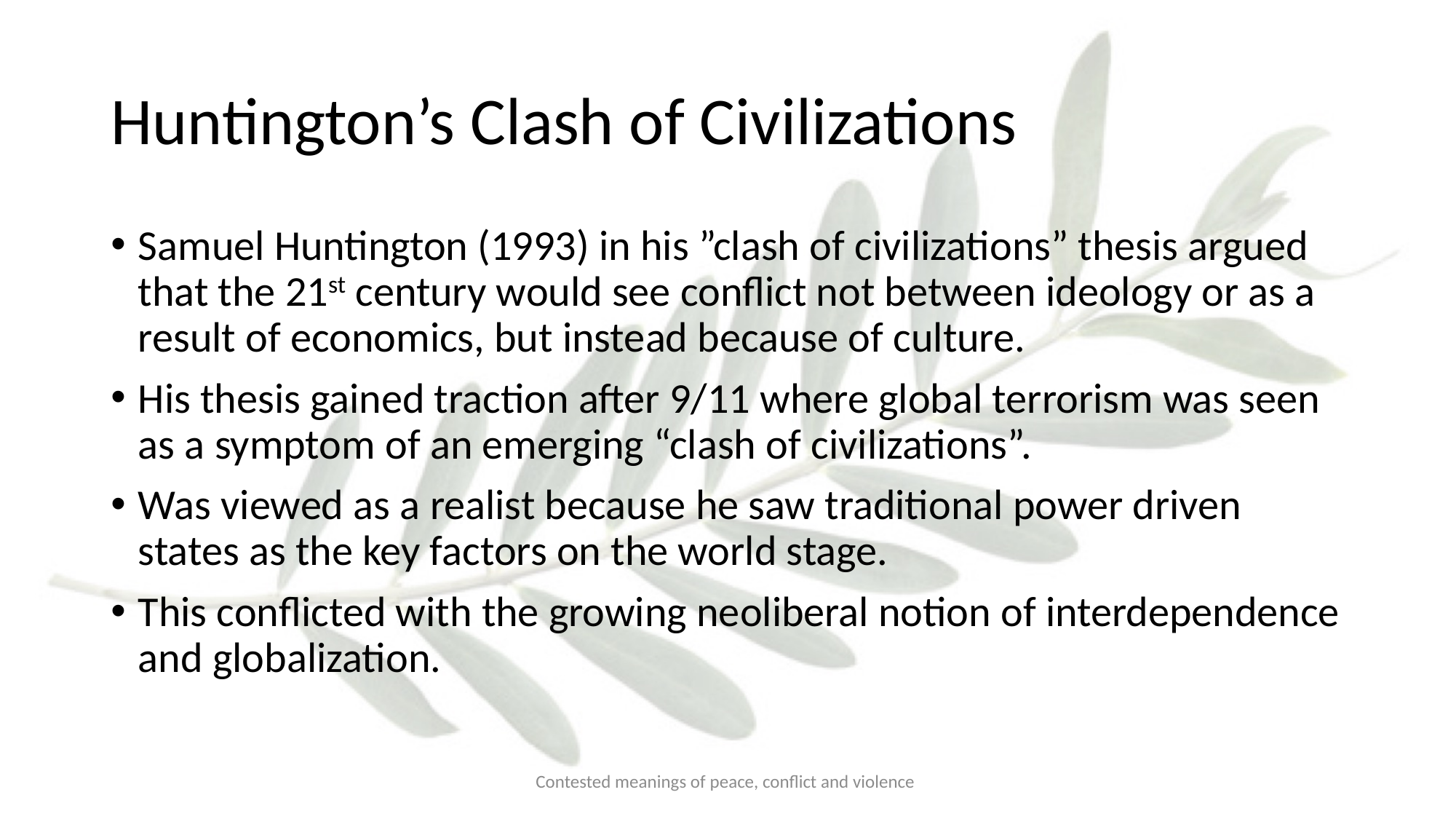

# Huntington’s Clash of Civilizations
Samuel Huntington (1993) in his ”clash of civilizations” thesis argued that the 21st century would see conflict not between ideology or as a result of economics, but instead because of culture.
His thesis gained traction after 9/11 where global terrorism was seen as a symptom of an emerging “clash of civilizations”.
Was viewed as a realist because he saw traditional power driven states as the key factors on the world stage.
This conflicted with the growing neoliberal notion of interdependence and globalization.

Contested meanings of peace, conflict and violence